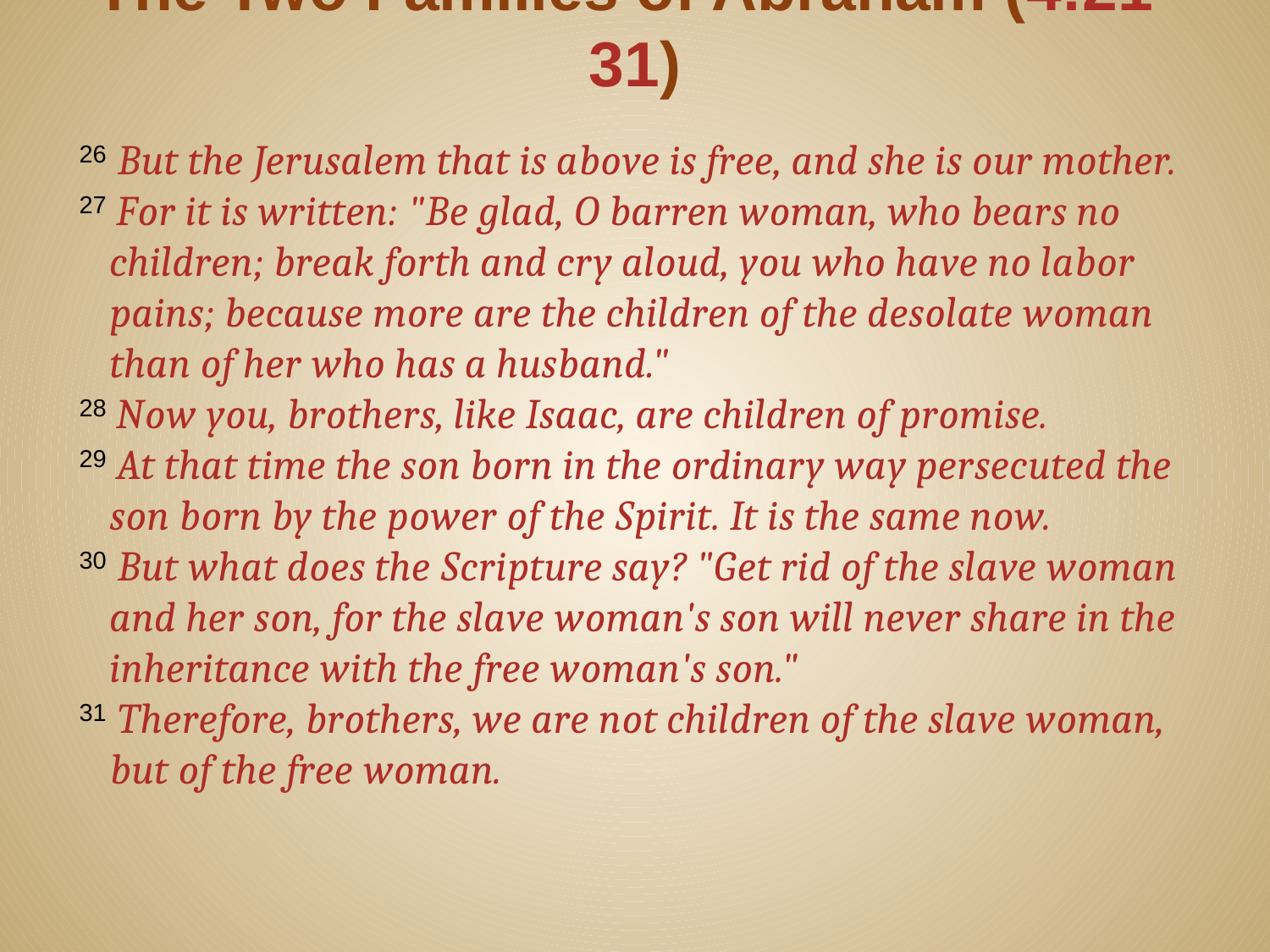

# The Two Families of Abraham (4:21-31)
 26 But the Jerusalem that is above is free, and she is our mother.
 27 For it is written: "Be glad, O barren woman, who bears no children; break forth and cry aloud, you who have no labor pains; because more are the children of the desolate woman than of her who has a husband."
 28 Now you, brothers, like Isaac, are children of promise.
 29 At that time the son born in the ordinary way persecuted the son born by the power of the Spirit. It is the same now.
 30 But what does the Scripture say? "Get rid of the slave woman and her son, for the slave woman's son will never share in the inheritance with the free woman's son."
 31 Therefore, brothers, we are not children of the slave woman, but of the free woman.